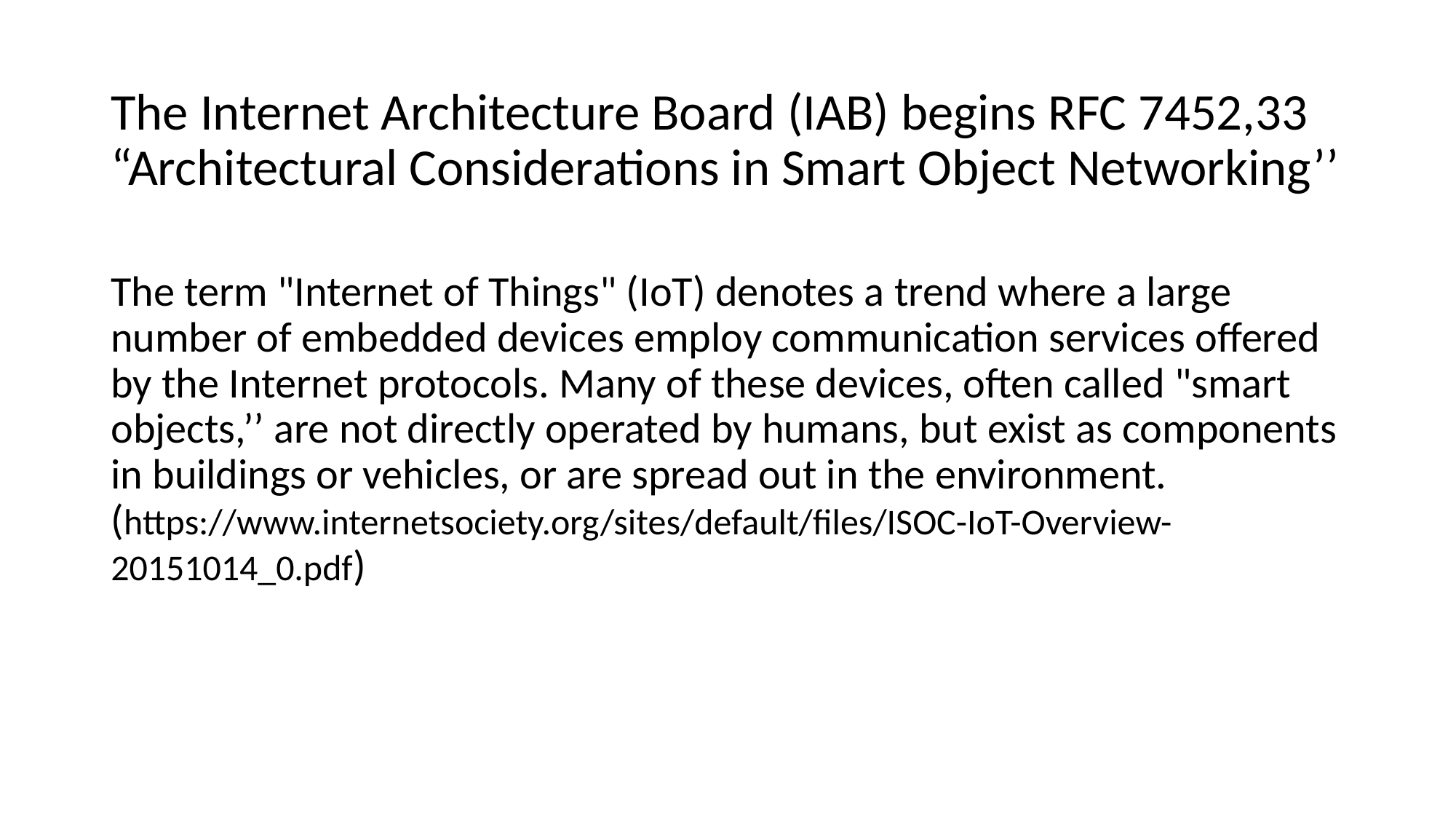

# The Internet Architecture Board (IAB) begins RFC 7452,33 “Architectural Considerations in Smart Object Networking’’
The term "Internet of Things" (IoT) denotes a trend where a large number of embedded devices employ communication services offered by the Internet protocols. Many of these devices, often called "smart objects,’’ are not directly operated by humans, but exist as components in buildings or vehicles, or are spread out in the environment. (https://www.internetsociety.org/sites/default/files/ISOC-IoT-Overview-20151014_0.pdf)